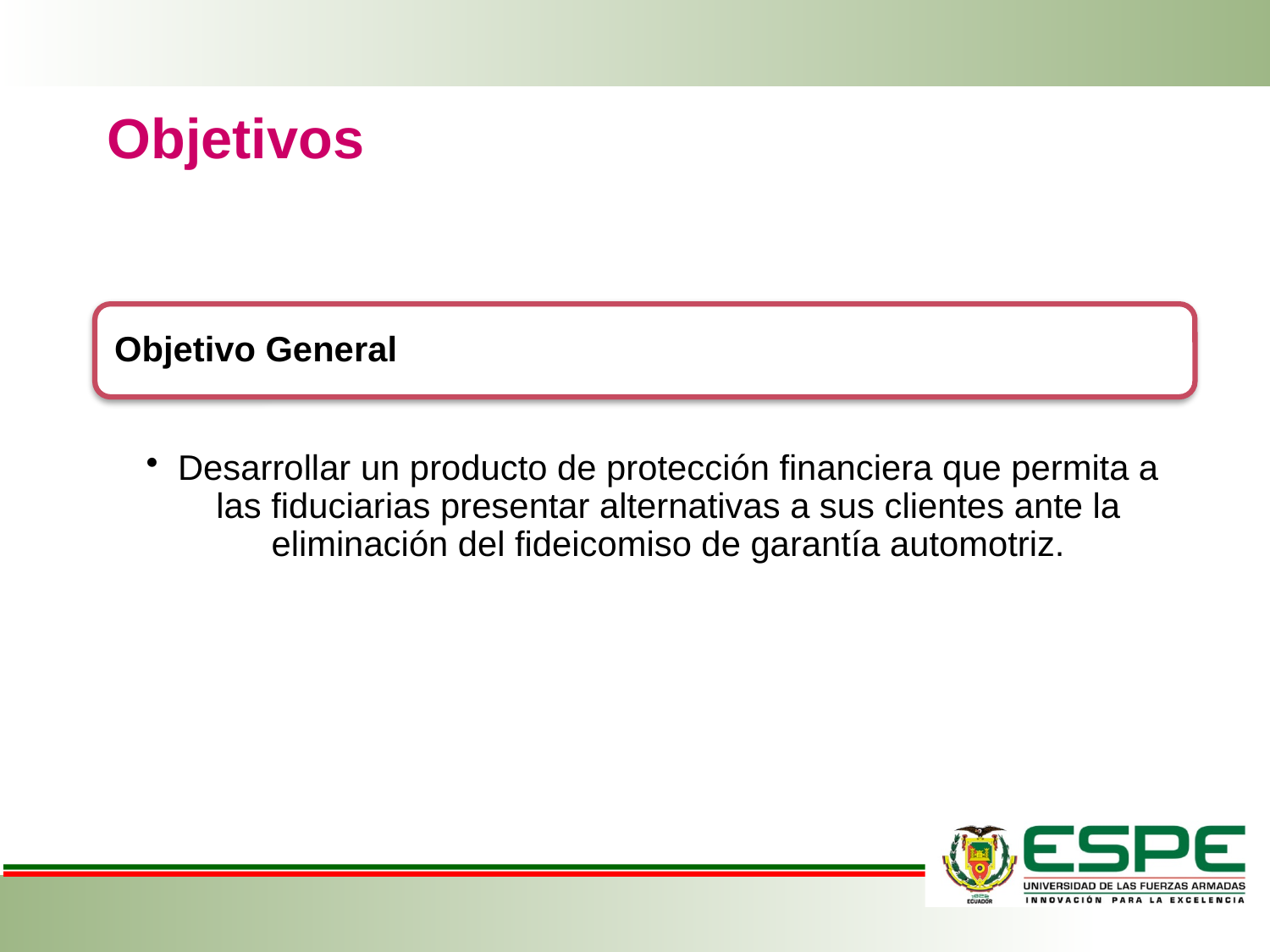

Objetivos
Objetivo General

Desarrollar un producto de protección financiera que permita a las fiduciarias presentar alternativas a sus clientes ante la eliminación del fideicomiso de garantía automotriz.